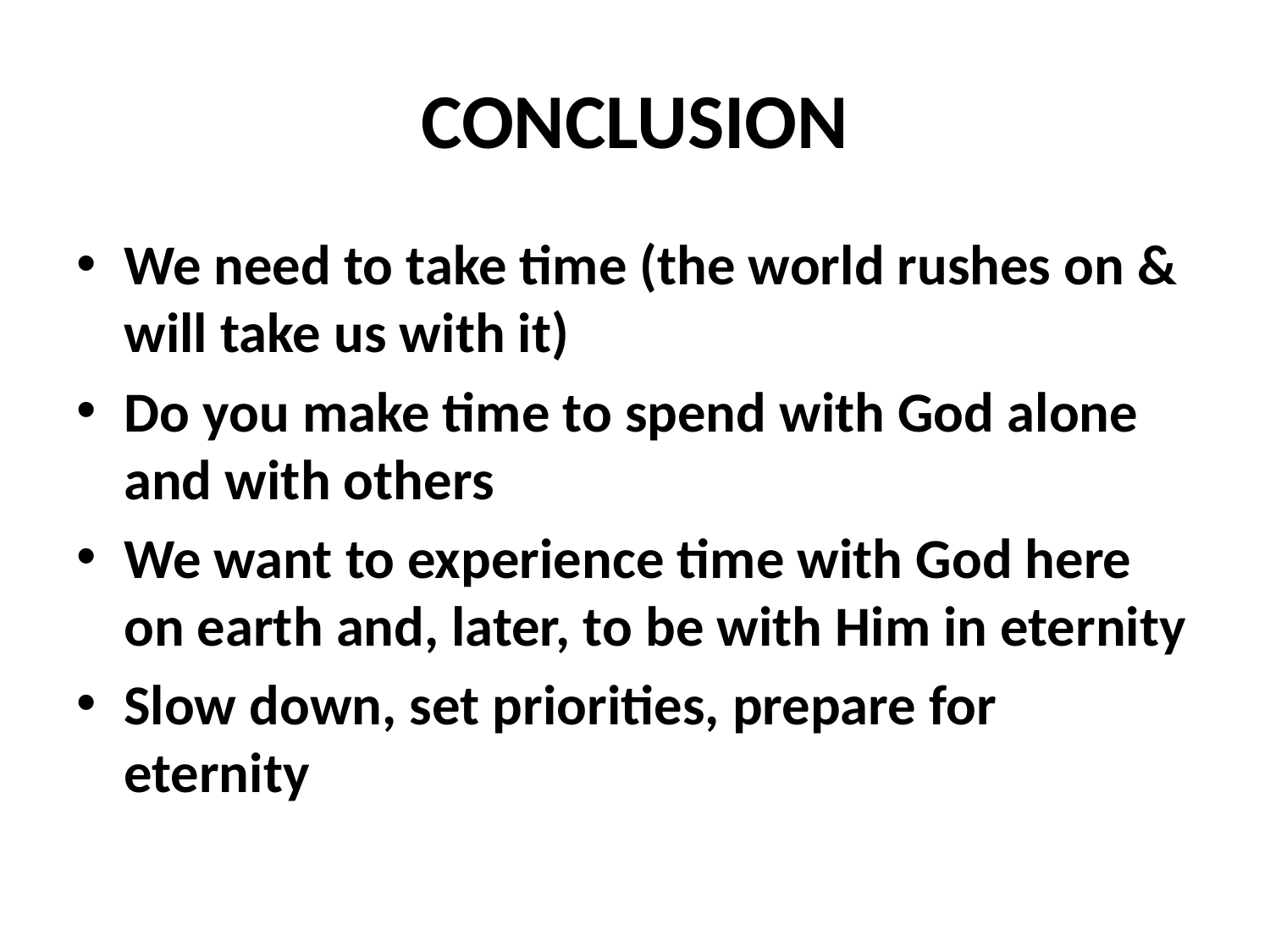

# CONCLUSION
We need to take time (the world rushes on & will take us with it)
Do you make time to spend with God alone and with others
We want to experience time with God here on earth and, later, to be with Him in eternity
Slow down, set priorities, prepare for eternity